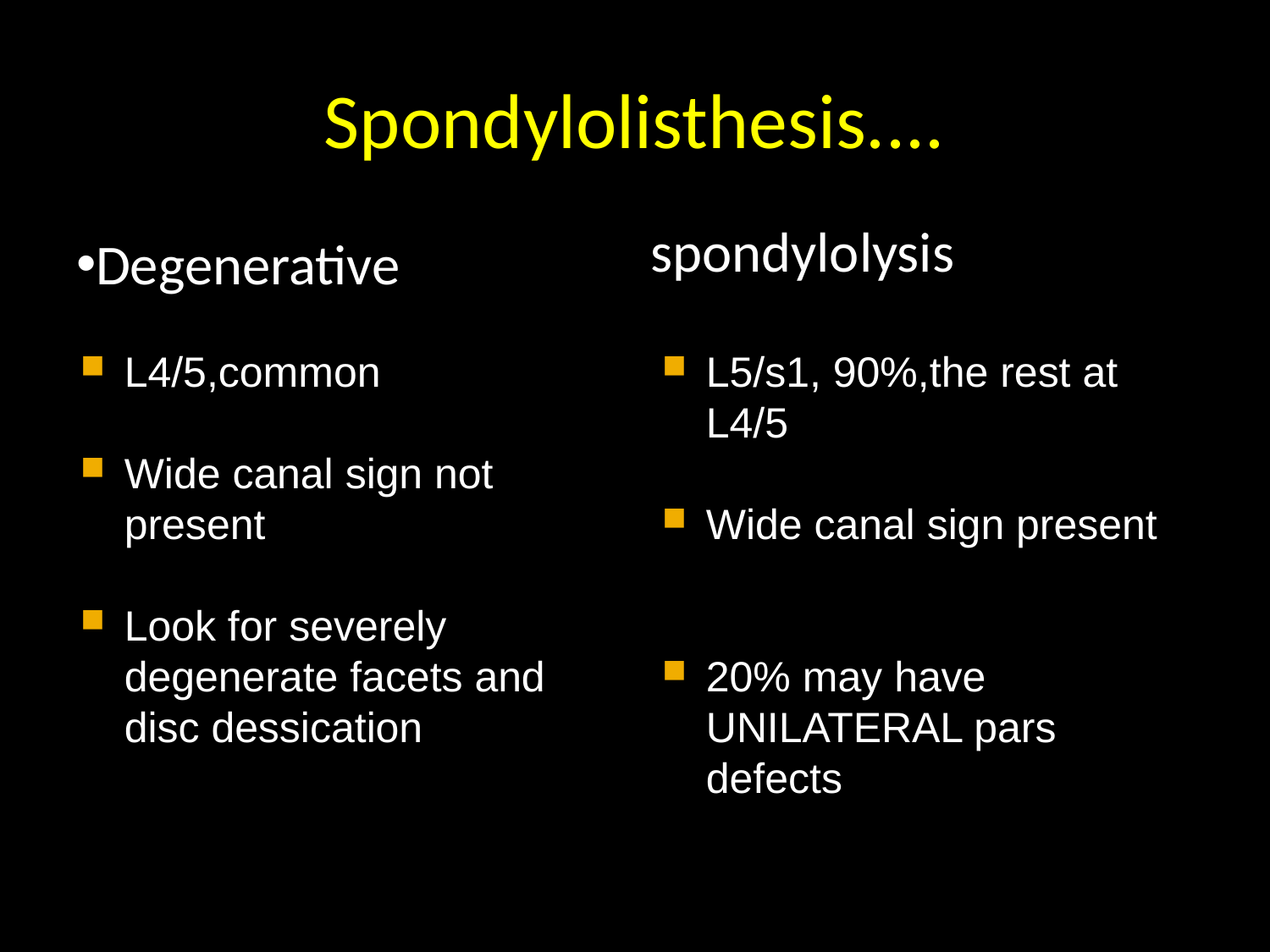

# Spondylolisthesis....
spondylolysis
Degenerative
L4/5,common

Wide canal sign not  present

Look for severely degenerate facets and disc dessication
L5/s1, 90%,the rest at L4/5

Wide canal sign present

20% may have UNILATERAL pars defects